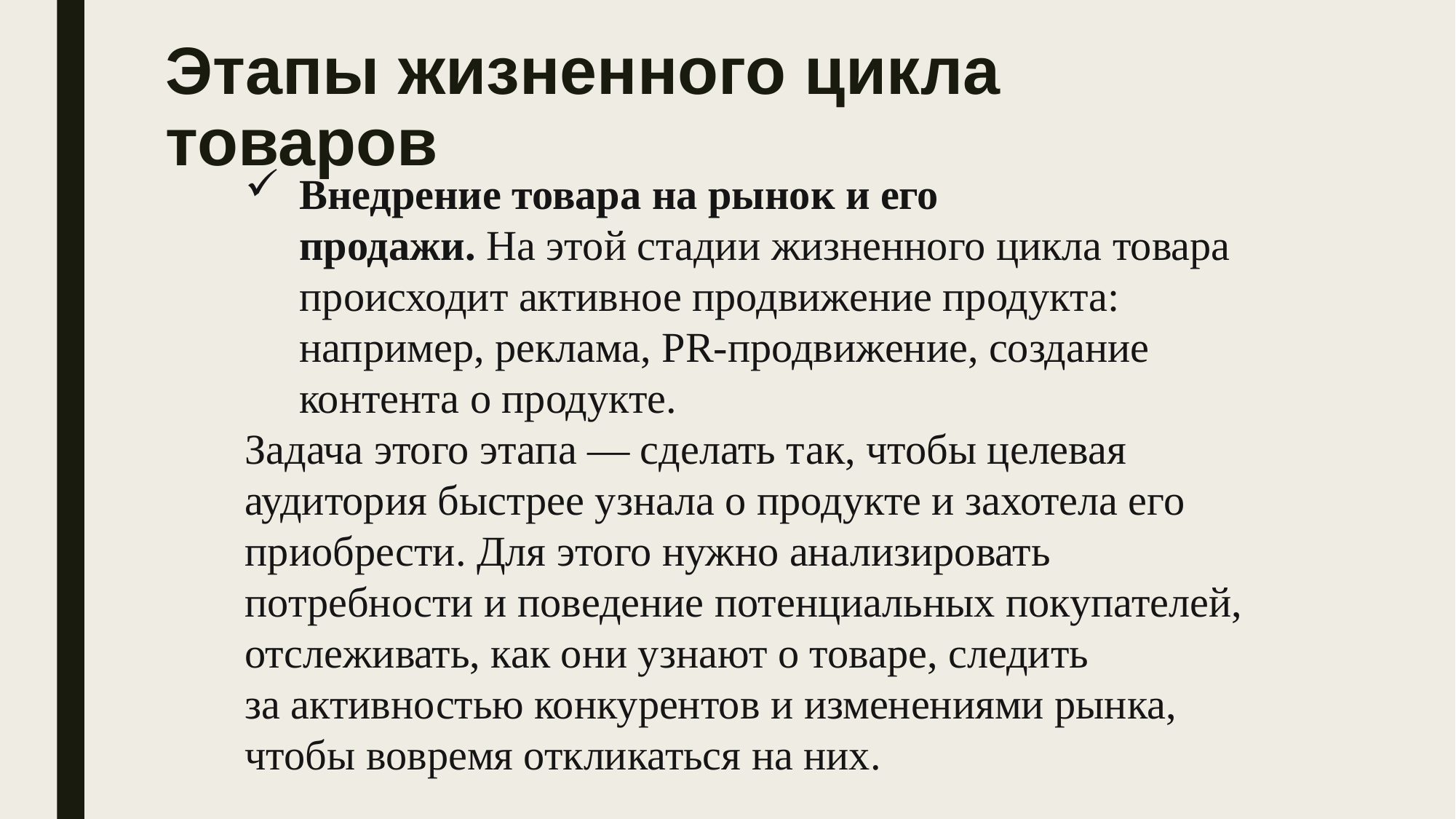

# Этапы жизненного цикла товаров
Внедрение товара на рынок и его продажи. На этой стадии жизненного цикла товара происходит активное продвижение продукта: например, реклама, PR-продвижение, создание контента о продукте.
Задача этого этапа — сделать так, чтобы целевая аудитория быстрее узнала о продукте и захотела его приобрести. Для этого нужно анализировать потребности и поведение потенциальных покупателей, отслеживать, как они узнают о товаре, следить за активностью конкурентов и изменениями рынка, чтобы вовремя откликаться на них.